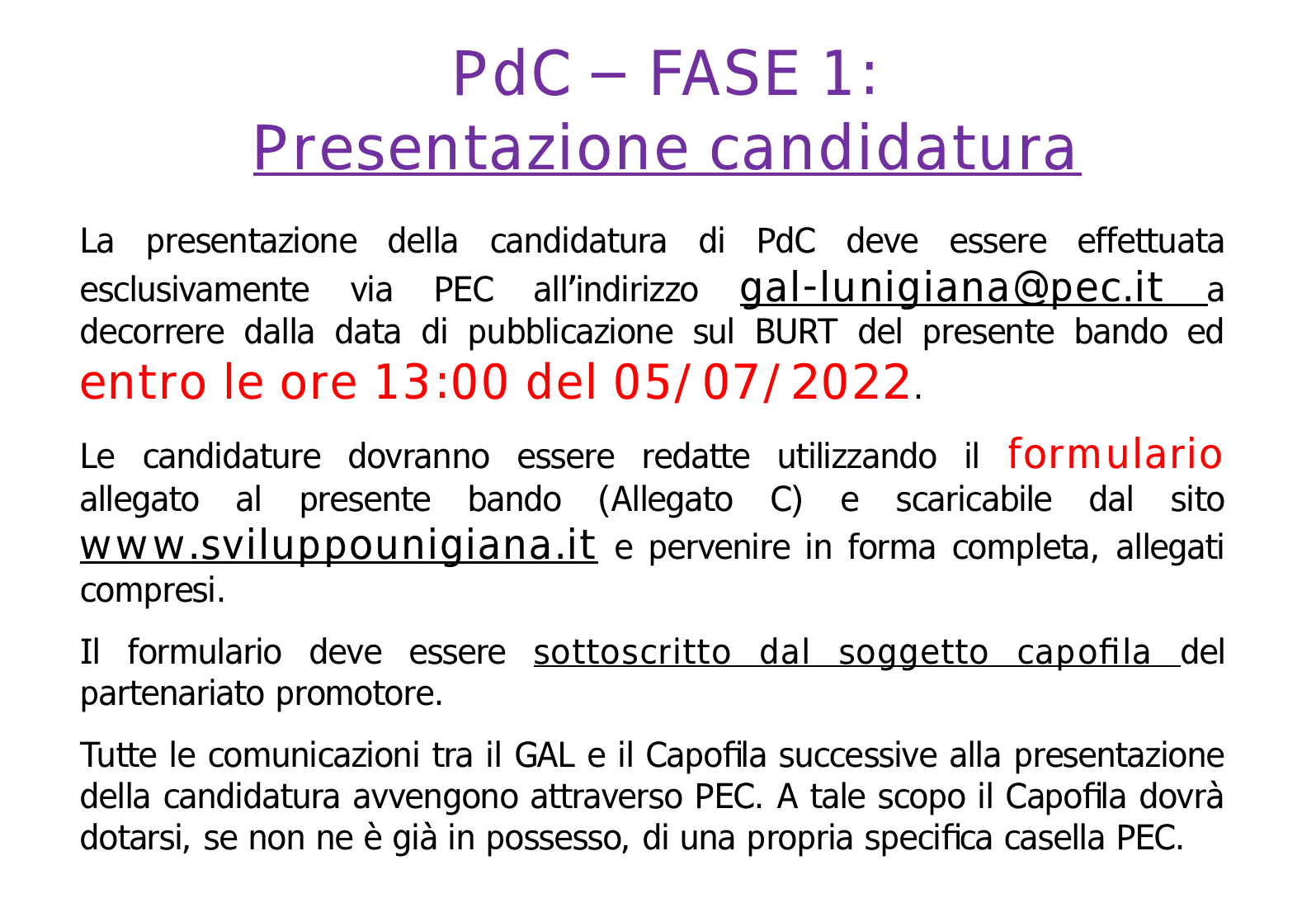

# PdC – FASE 1: Presentazione candidatura
La presentazione della candidatura di PdC deve essere effettuata esclusivamente via PEC all’indirizzo gal-lunigiana@pec.it a decorrere dalla data di pubblicazione sul BURT del presente bando ed entro le ore 13:00 del 05/07/2022.

Le candidature dovranno essere redatte utilizzando il formulario allegato al presente bando (Allegato C) e scaricabile dal sito www.sviluppounigiana.it e pervenire in forma completa, allegati compresi.

Il formulario deve essere sottoscritto dal soggetto capofila del partenariato promotore.

Tutte le comunicazioni tra il GAL e il Capofila successive alla presentazione della candidatura avvengono attraverso PEC. A tale scopo il Capofila dovrà dotarsi, se non ne è già in possesso, di una propria specifica casella PEC.